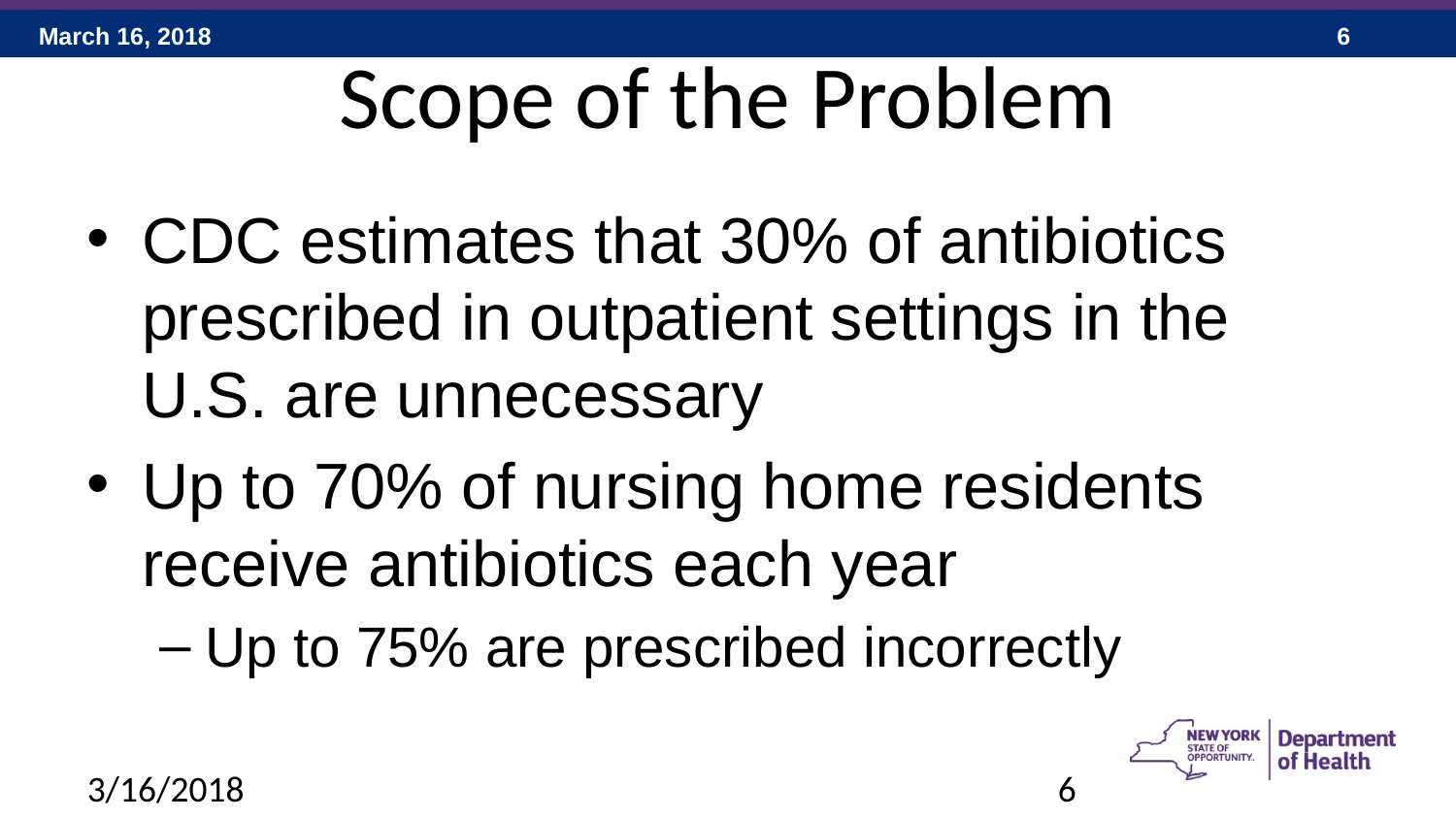

# Scope of the Problem
CDC estimates that 30% of antibiotics prescribed in outpatient settings in the U.S. are unnecessary
Up to 70% of nursing home residents receive antibiotics each year
Up to 75% are prescribed incorrectly
3/16/2018
6